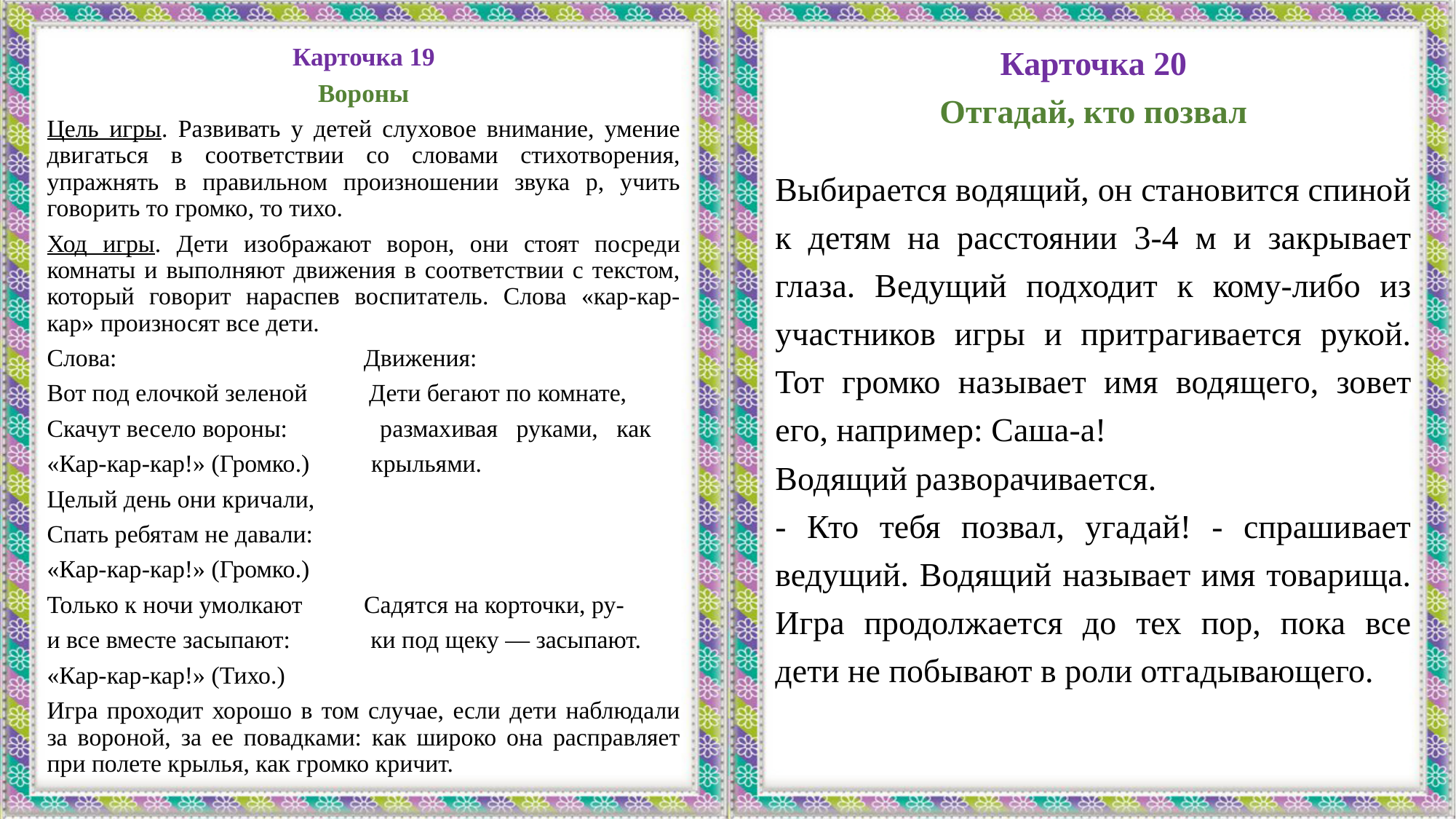

Карточка 19
Вороны
Цель игры. Развивать у детей слуховое внимание, умение двигаться в соответствии со словами стихотворения, упражнять в правильном произношении звука р, учить говорить то громко, то тихо.
Ход игры. Дети изображают ворон, они стоят посреди комнаты и выполняют движения в соответствии с текстом, который говорит нараспев воспитатель. Слова «кар-кар-кар» произносят все дети.
Слова:                                        Движения:
Вот под елочкой зеленой          Дети бегают по комнате,
Скачут весело вороны:               размахивая   руками,   как
«Кар-кар-кар!» (Громко.)          крыльями.
Целый день они кричали,
Спать ребятам не давали:
«Кар-кар-кар!» (Громко.)
Только к ночи умолкают          Садятся на корточки, ру-
и все вместе засыпают:             ки под щеку — засыпают.
«Кар-кар-кар!» (Тихо.)
Игра проходит хорошо в том случае, если дети наблюдали за вороной, за ее повадками: как широко она расправляет при полете крылья, как громко кричит.

Карточка 20
Отгадай, кто позвал

Выбирается водящий, он становится спиной к детям на расстоянии 3-4 м и закрывает глаза. Ведущий подходит к кому-либо из участников игры и притрагивается рукой. Тот громко называет имя водящего, зовет его, например: Саша-а!
Водящий разворачивается.
- Кто тебя позвал, угадай! - спрашивает ведущий. Водящий называет имя товарища. Игра продолжается до тех пор, пока все дети не побывают в роли отгадывающего.